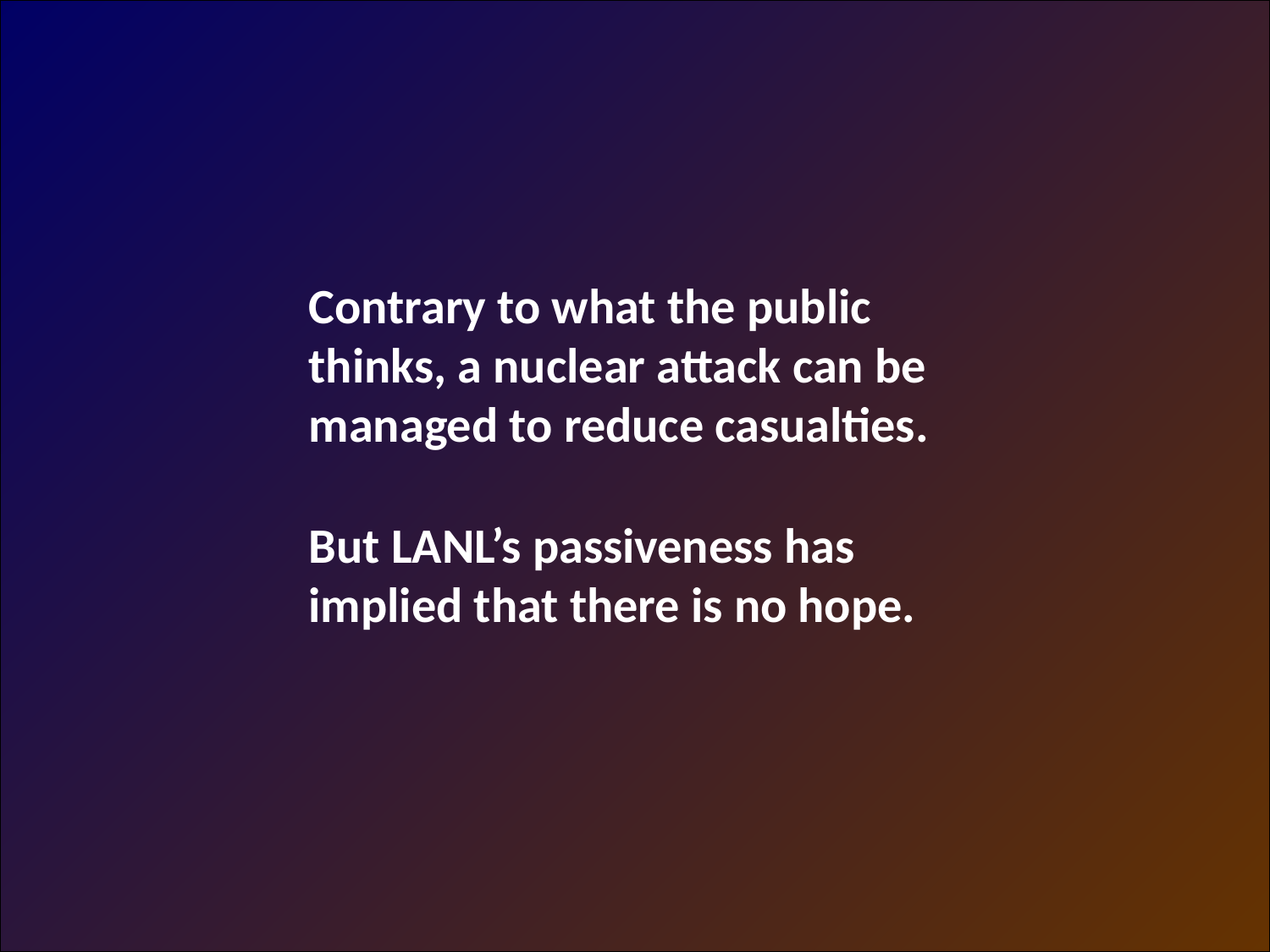

Contrary to what the public thinks, a nuclear attack can be managed to reduce casualties.
But LANL’s passiveness has implied that there is no hope.